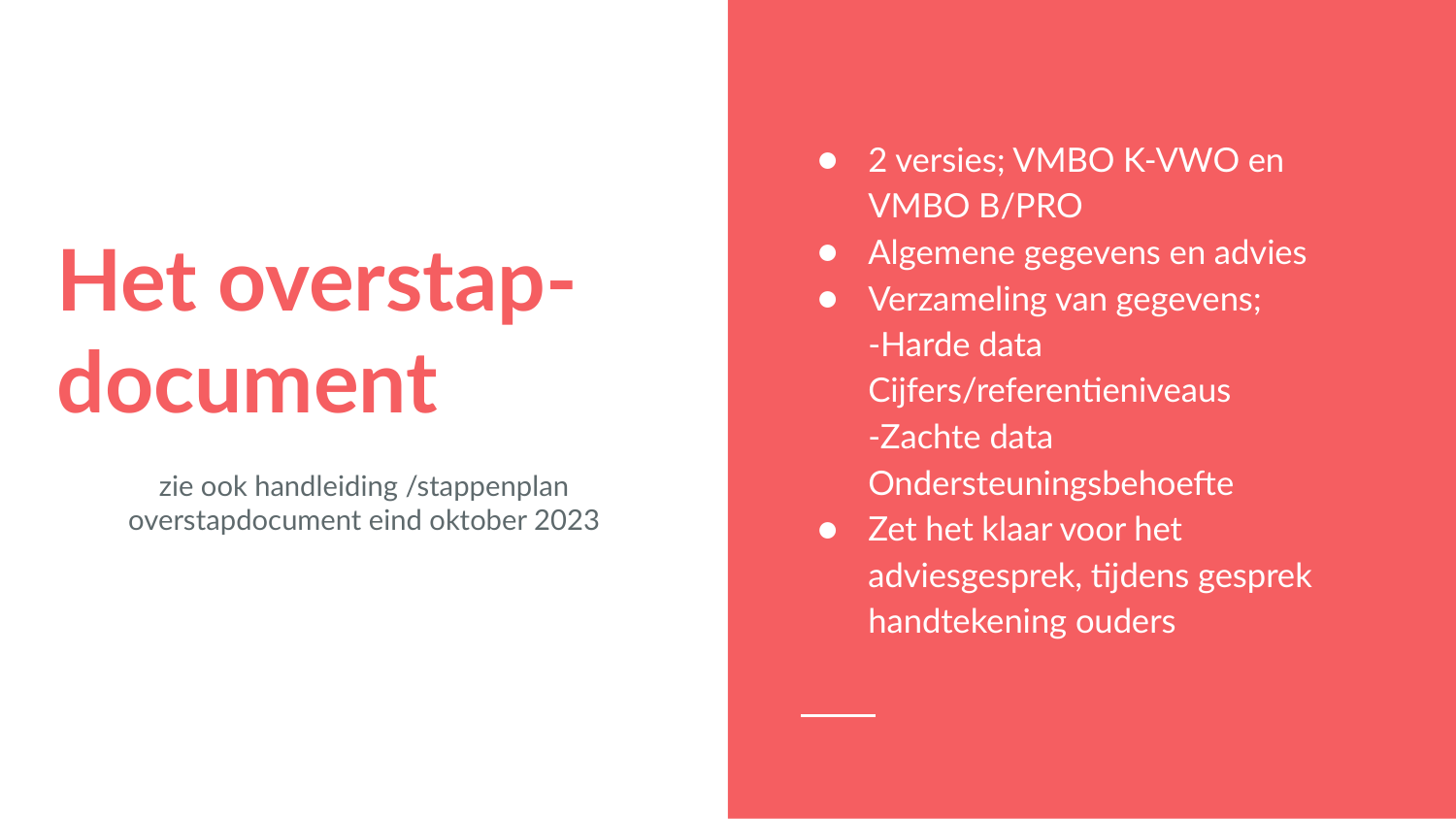

2 versies; VMBO K-VWO en VMBO B/PRO
Algemene gegevens en advies
Verzameling van gegevens;
-Harde data Cijfers/referentieniveaus
-Zachte data Ondersteuningsbehoefte
Zet het klaar voor het adviesgesprek, tijdens gesprek handtekening ouders
# Het overstap- document
zie ook handleiding /stappenplan overstapdocument eind oktober 2023